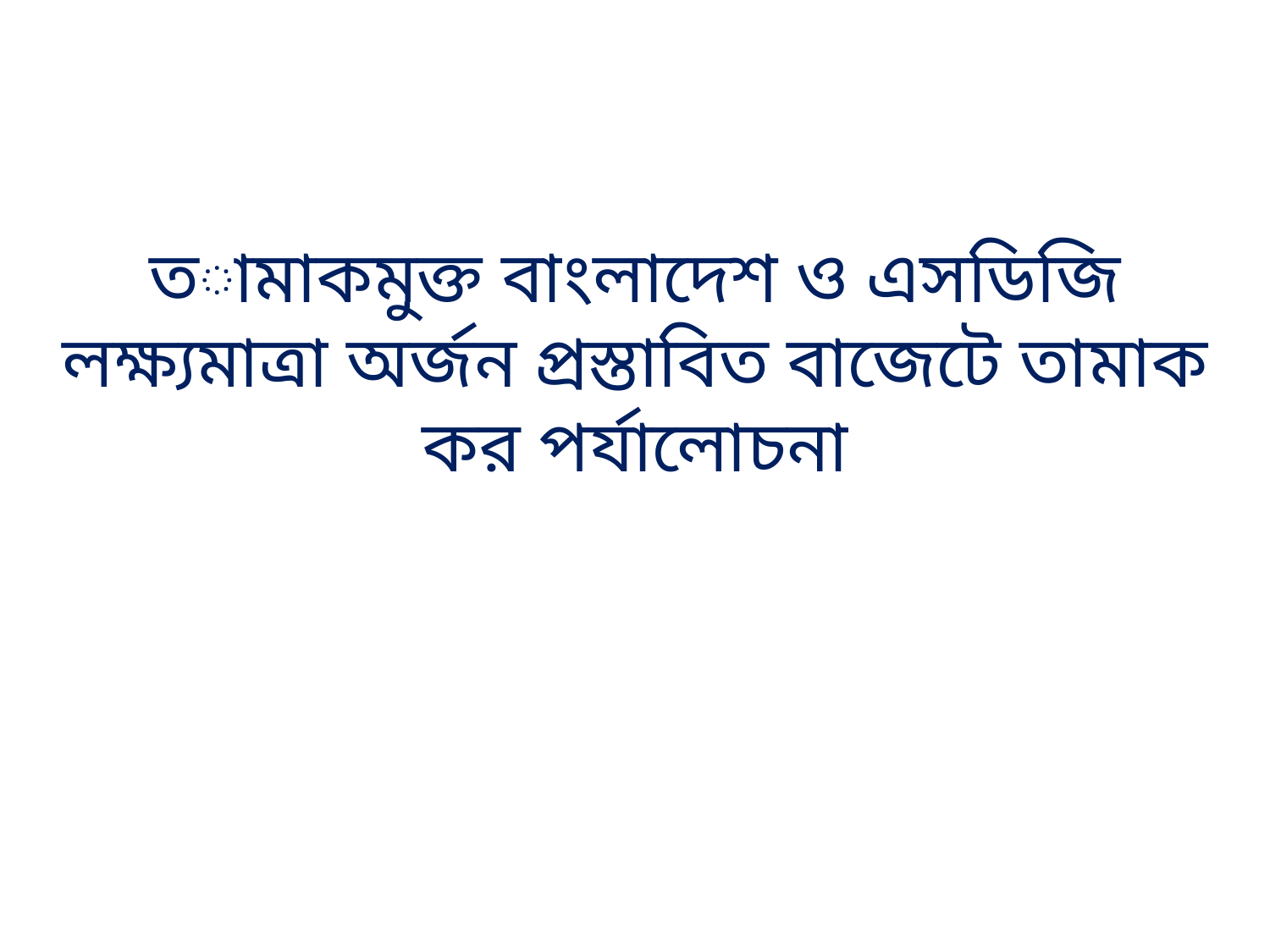

# তামাকমুক্ত বাংলাদেশ ও এসডিজি লক্ষ্যমাত্রা অর্জন প্রস্তাবিত বাজেটে তামাক কর পর্যালোচনা